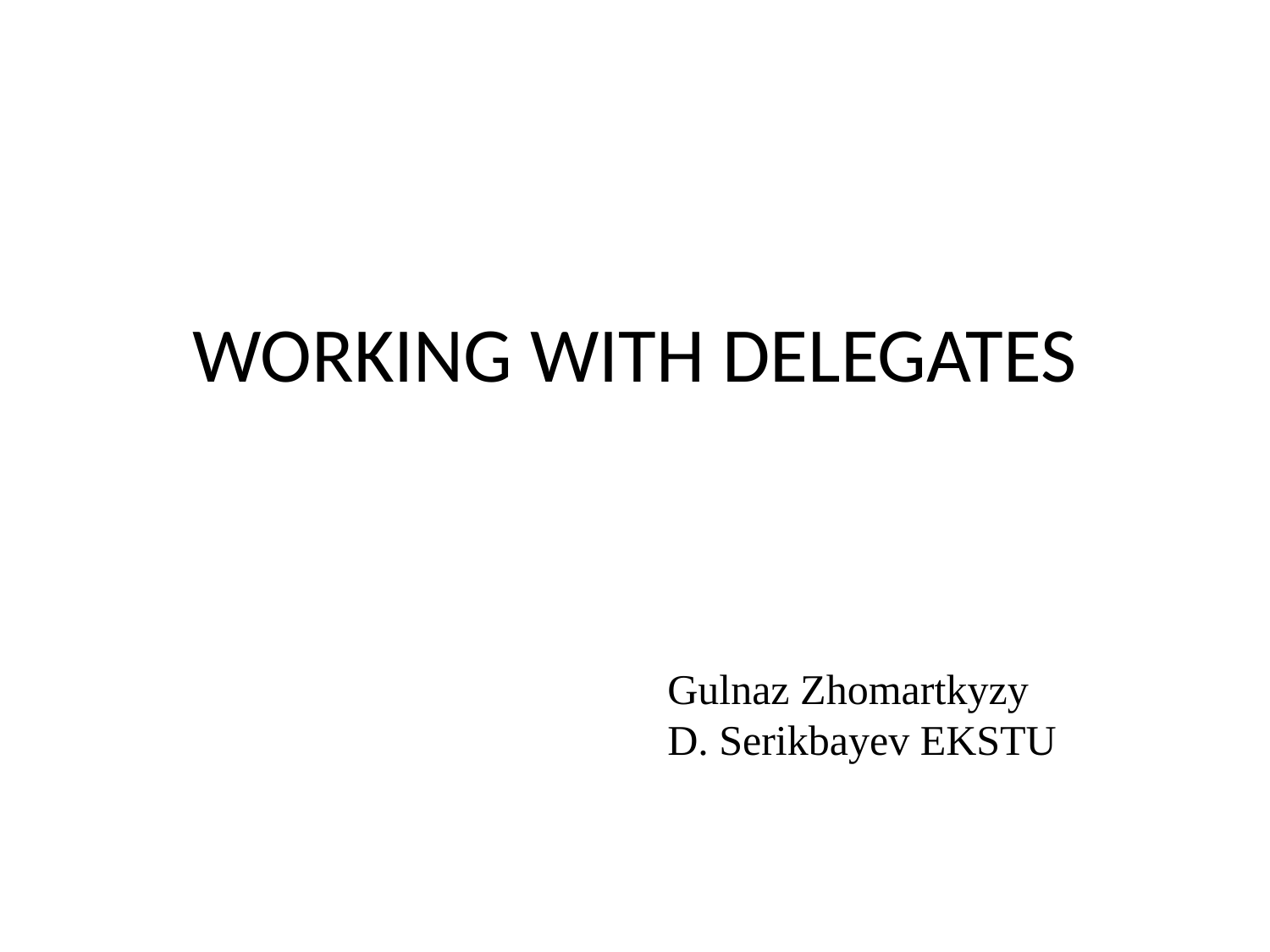

# WORKING WITH DELEGATES
Gulnaz Zhomartkyzy
D. Serikbayev EKSTU